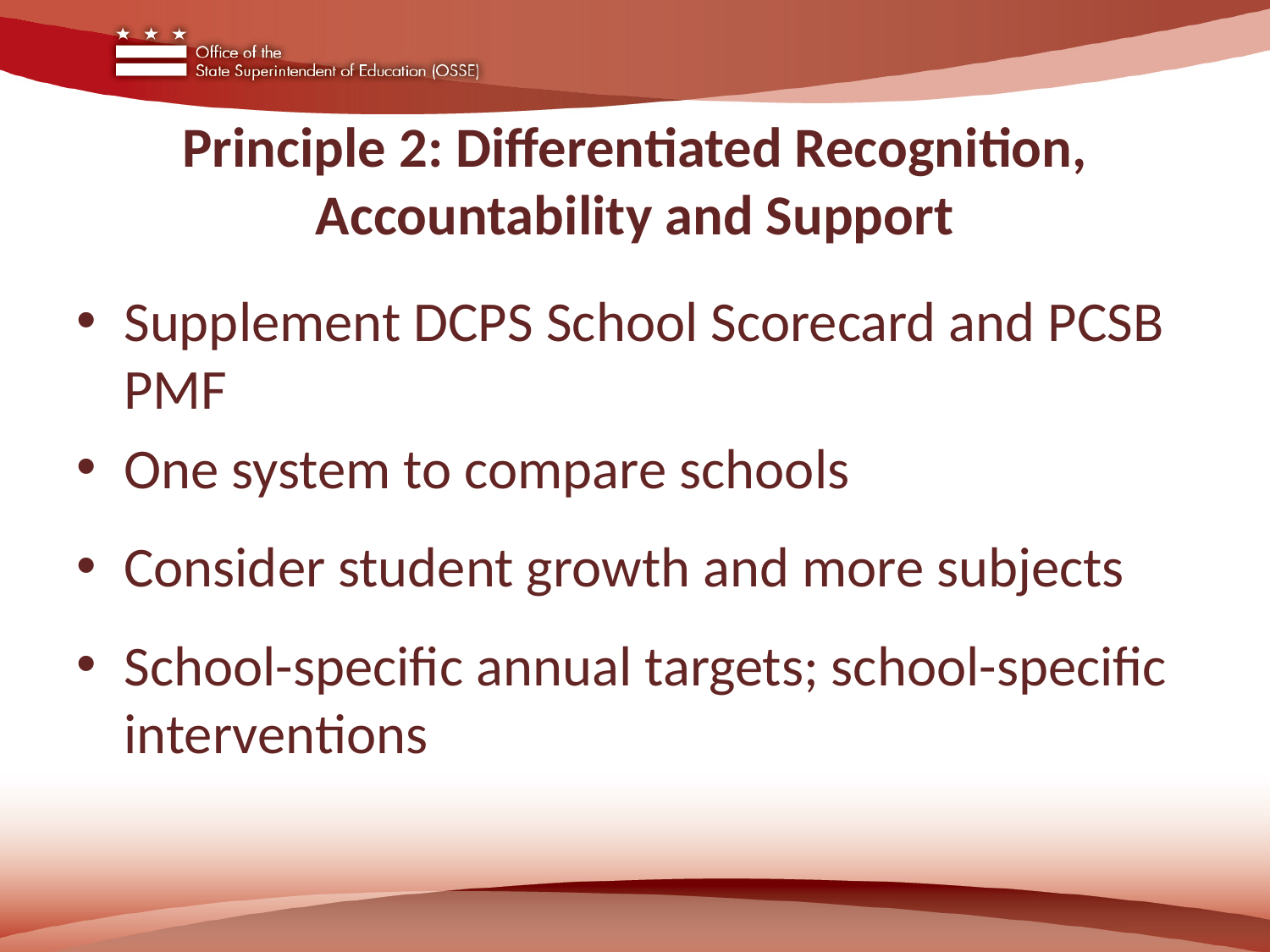

# Principle 2: Differentiated Recognition, Accountability and Support
Supplement DCPS School Scorecard and PCSB PMF
One system to compare schools

Consider student growth and more subjects

School-specific annual targets; school-specific interventions